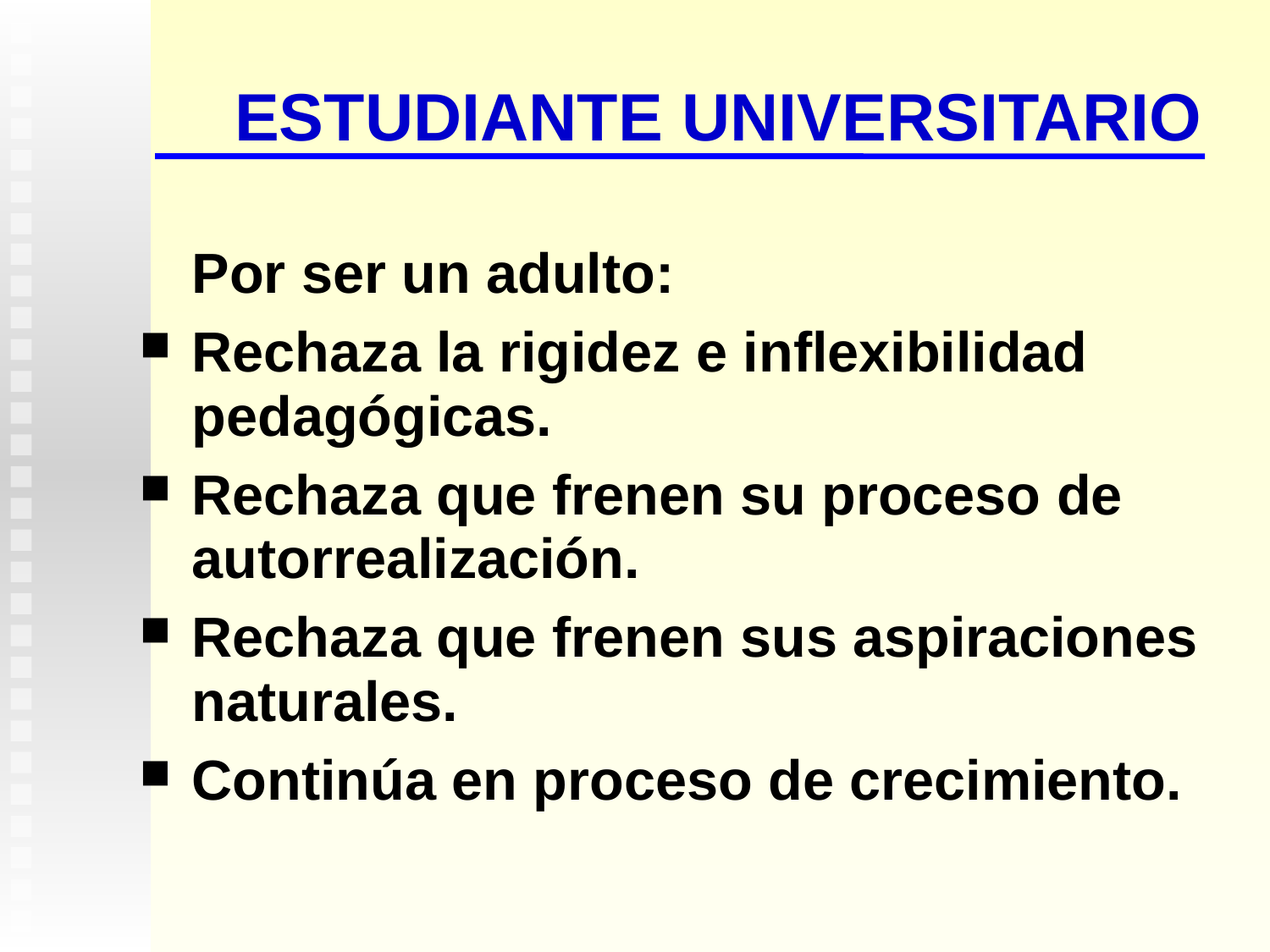

# ESTUDIANTE UNIVERSITARIO

	Por ser un adulto:
Rechaza la rigidez e inflexibilidad pedagógicas.
Rechaza que frenen su proceso de autorrealización.
Rechaza que frenen sus aspiraciones naturales.
Continúa en proceso de crecimiento.